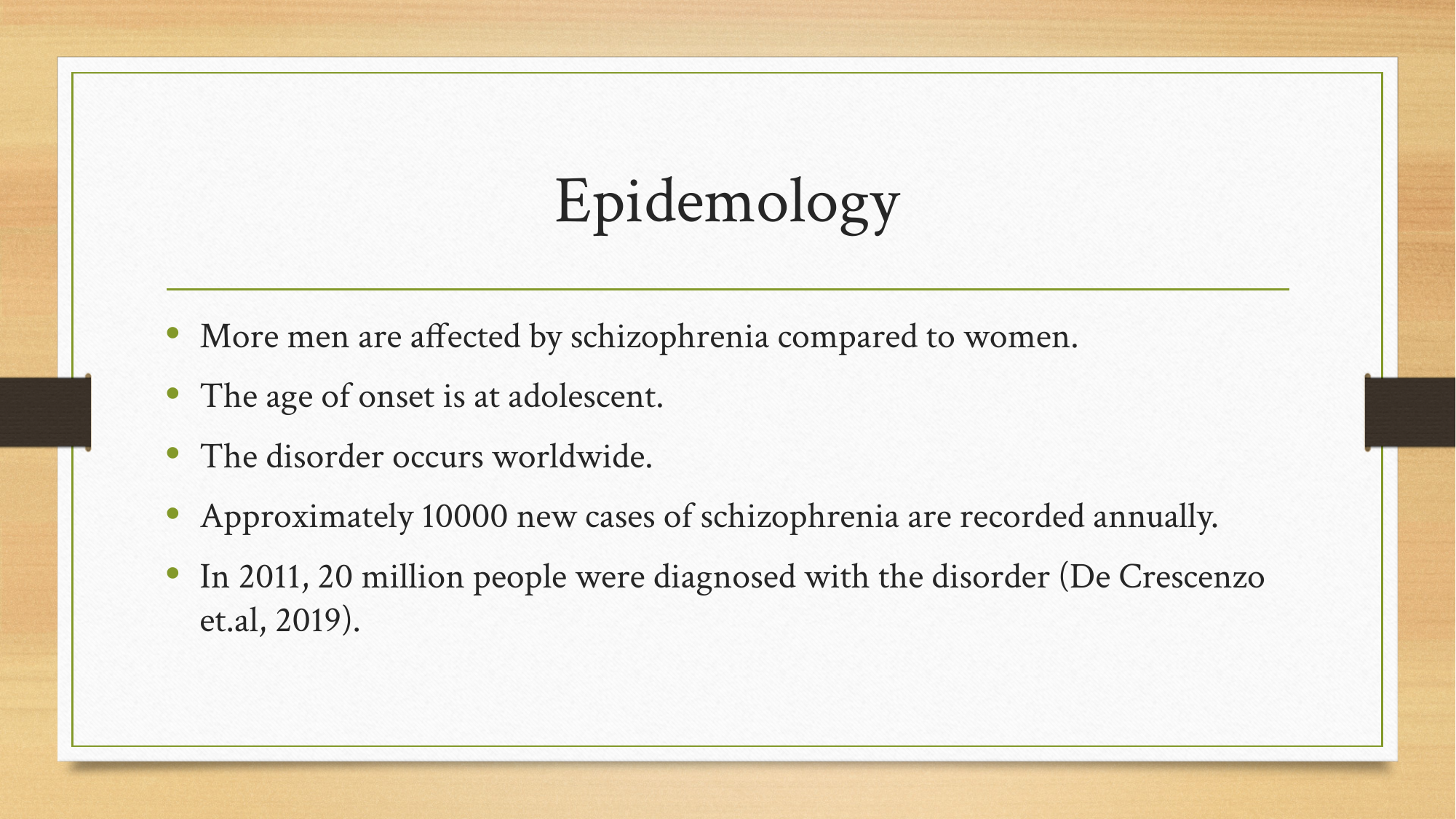

# Epidemology
More men are affected by schizophrenia compared to women.
The age of onset is at adolescent.
The disorder occurs worldwide.
Approximately 10000 new cases of schizophrenia are recorded annually.
In 2011, 20 million people were diagnosed with the disorder (De Crescenzo et.al, 2019).